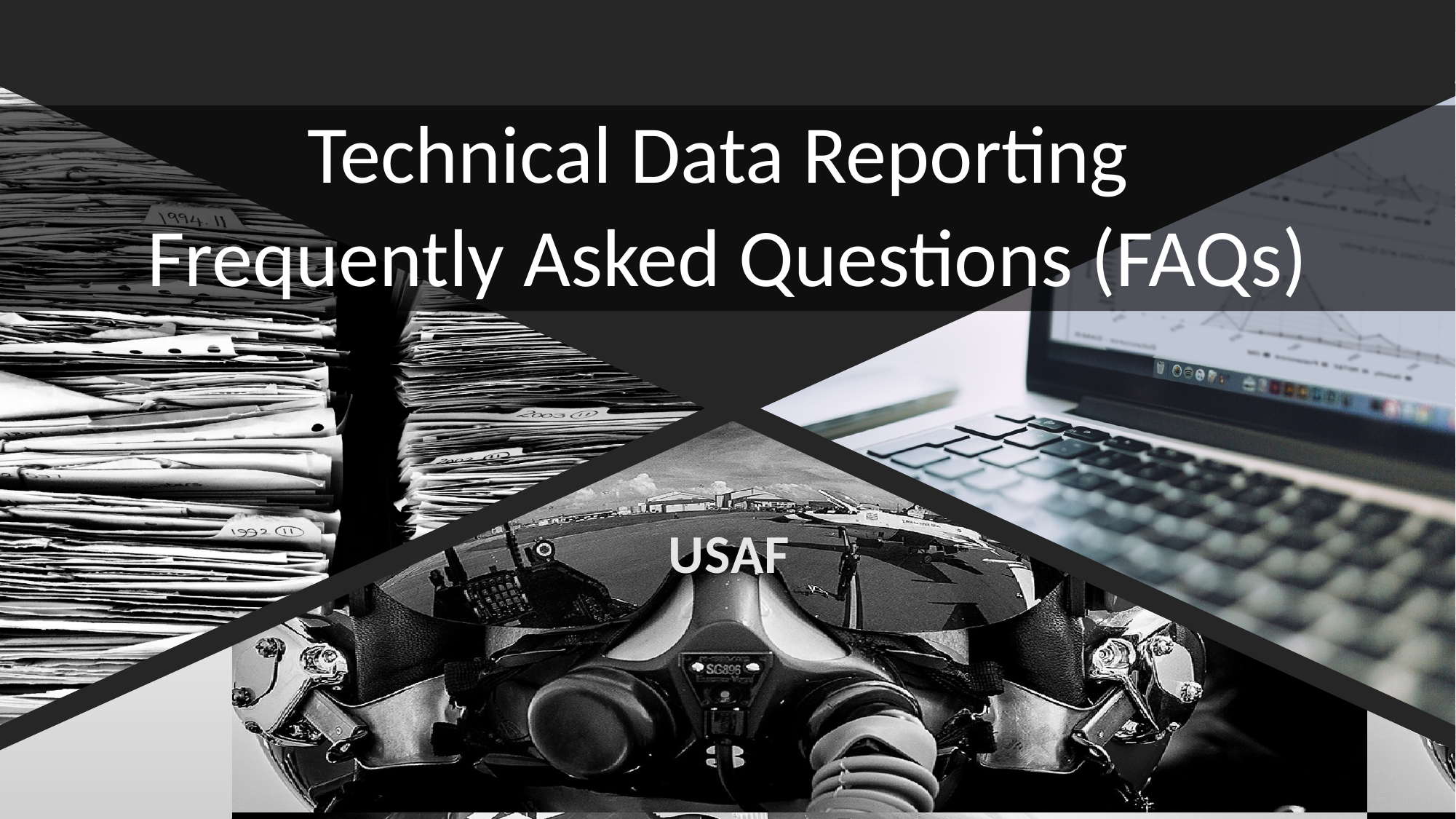

Technical Data Reporting
Frequently Asked Questions (FAQs)